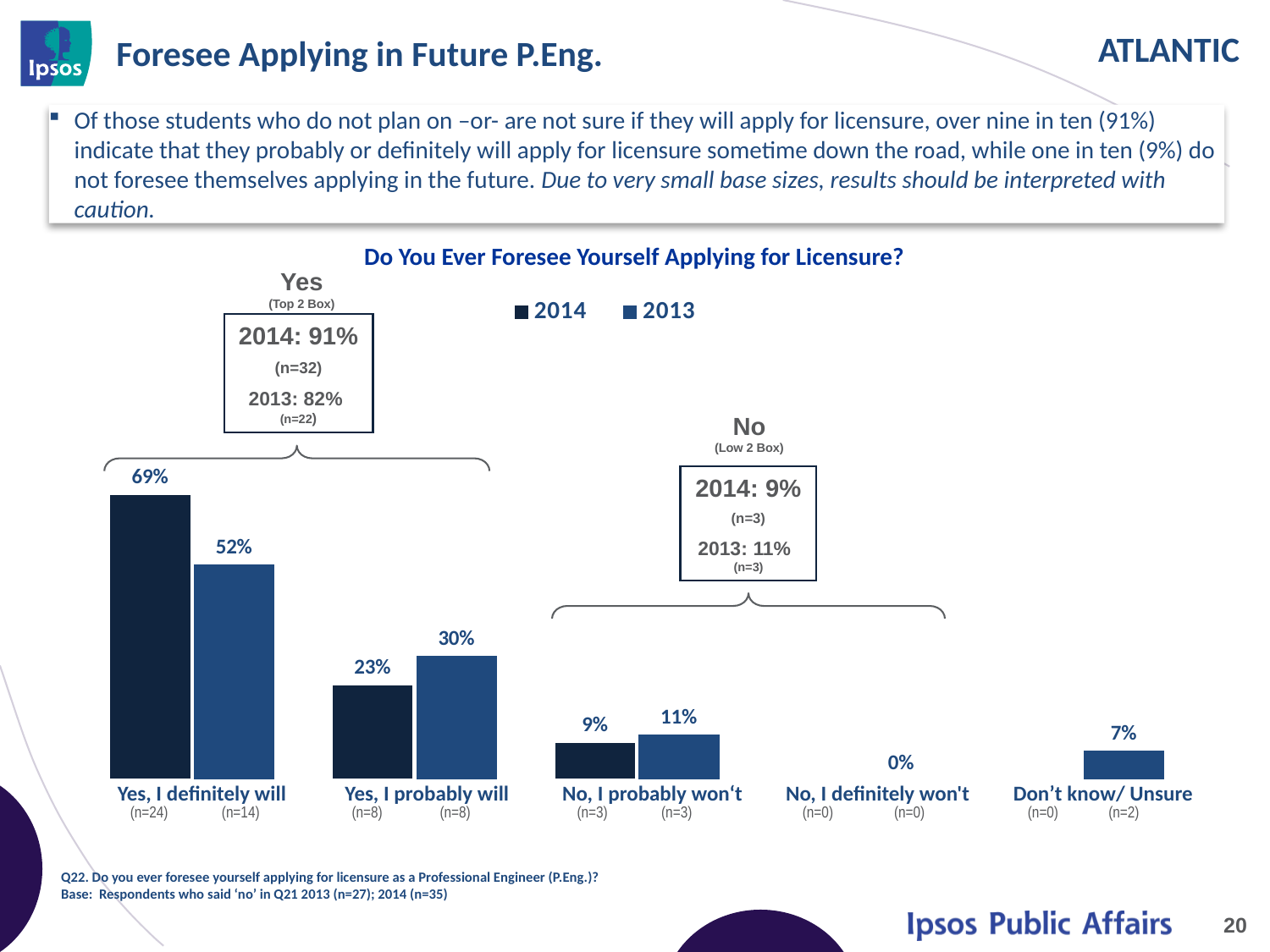

# Foresee Applying in Future P.Eng.
Of those students who do not plan on –or- are not sure if they will apply for licensure, over nine in ten (91%) indicate that they probably or definitely will apply for licensure sometime down the road, while one in ten (9%) do not foresee themselves applying in the future. Due to very small base sizes, results should be interpreted with caution.
Do You Ever Foresee Yourself Applying for Licensure?

### Chart

| Category | 2014 | 2013 |
|---|---|---|
| Yes, I definitely will | 0.69 | 0.52 |
| Yes, I probably will | 0.23 | 0.3 |
| No, I probably won't | 0.09 | 0.11 |
| No, I definitely won't | None | 0.0 |
| Don't know/ Unsure | None | 0.07 |
Yes
(Top 2 Box)

2014: 91%
(n=32)
2013: 82%    (n=22)
No
(Low 2 Box)

2014: 9%
(n=3)
2013: 11%     (n=3)
| Yes, I definitely will (n=24) (n=14) | Yes, I probably will (n=8) (n=8) | No, I probably won‘t (n=3) (n=3) | No, I definitely won't (n=0) (n=0) | Don’t know/ Unsure (n=0) (n=2) |
| --- | --- | --- | --- | --- |
Q22. Do you ever foresee yourself applying for licensure as a Professional Engineer (P.Eng.)?
Base:  Respondents who said ‘no’ in Q21 2013 (n=27); 2014 (n=35)
20